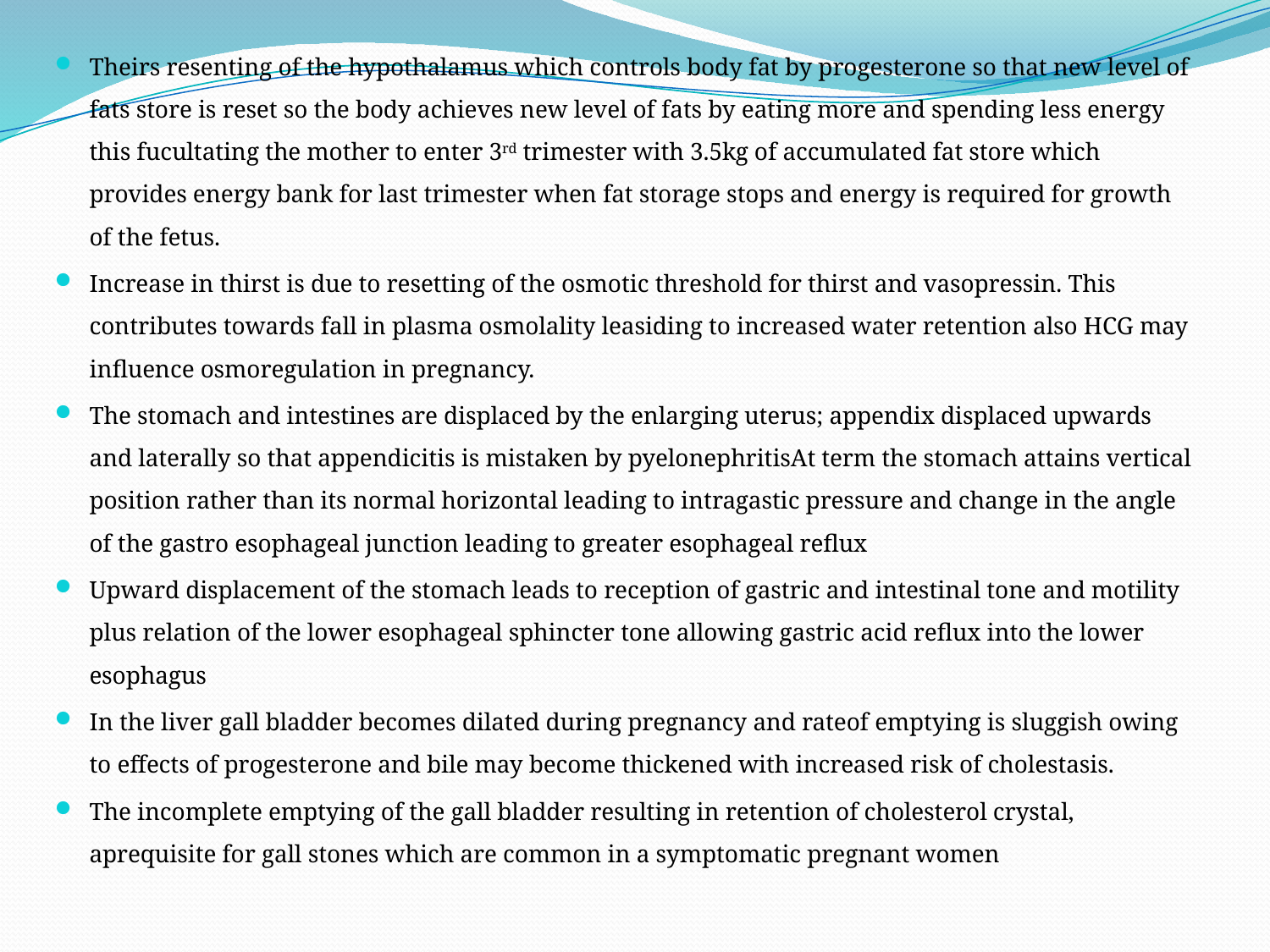

Theirs resenting of the hypothalamus which controls body fat by progesterone so that new level of fats store is reset so the body achieves new level of fats by eating more and spending less energy this fucultating the mother to enter 3rd trimester with 3.5kg of accumulated fat store which provides energy bank for last trimester when fat storage stops and energy is required for growth of the fetus.
Increase in thirst is due to resetting of the osmotic threshold for thirst and vasopressin. This contributes towards fall in plasma osmolality leasiding to increased water retention also HCG may influence osmoregulation in pregnancy.
The stomach and intestines are displaced by the enlarging uterus; appendix displaced upwards and laterally so that appendicitis is mistaken by pyelonephritisAt term the stomach attains vertical position rather than its normal horizontal leading to intragastic pressure and change in the angle of the gastro esophageal junction leading to greater esophageal reflux
Upward displacement of the stomach leads to reception of gastric and intestinal tone and motility plus relation of the lower esophageal sphincter tone allowing gastric acid reflux into the lower esophagus
In the liver gall bladder becomes dilated during pregnancy and rateof emptying is sluggish owing to effects of progesterone and bile may become thickened with increased risk of cholestasis.
The incomplete emptying of the gall bladder resulting in retention of cholesterol crystal, aprequisite for gall stones which are common in a symptomatic pregnant women